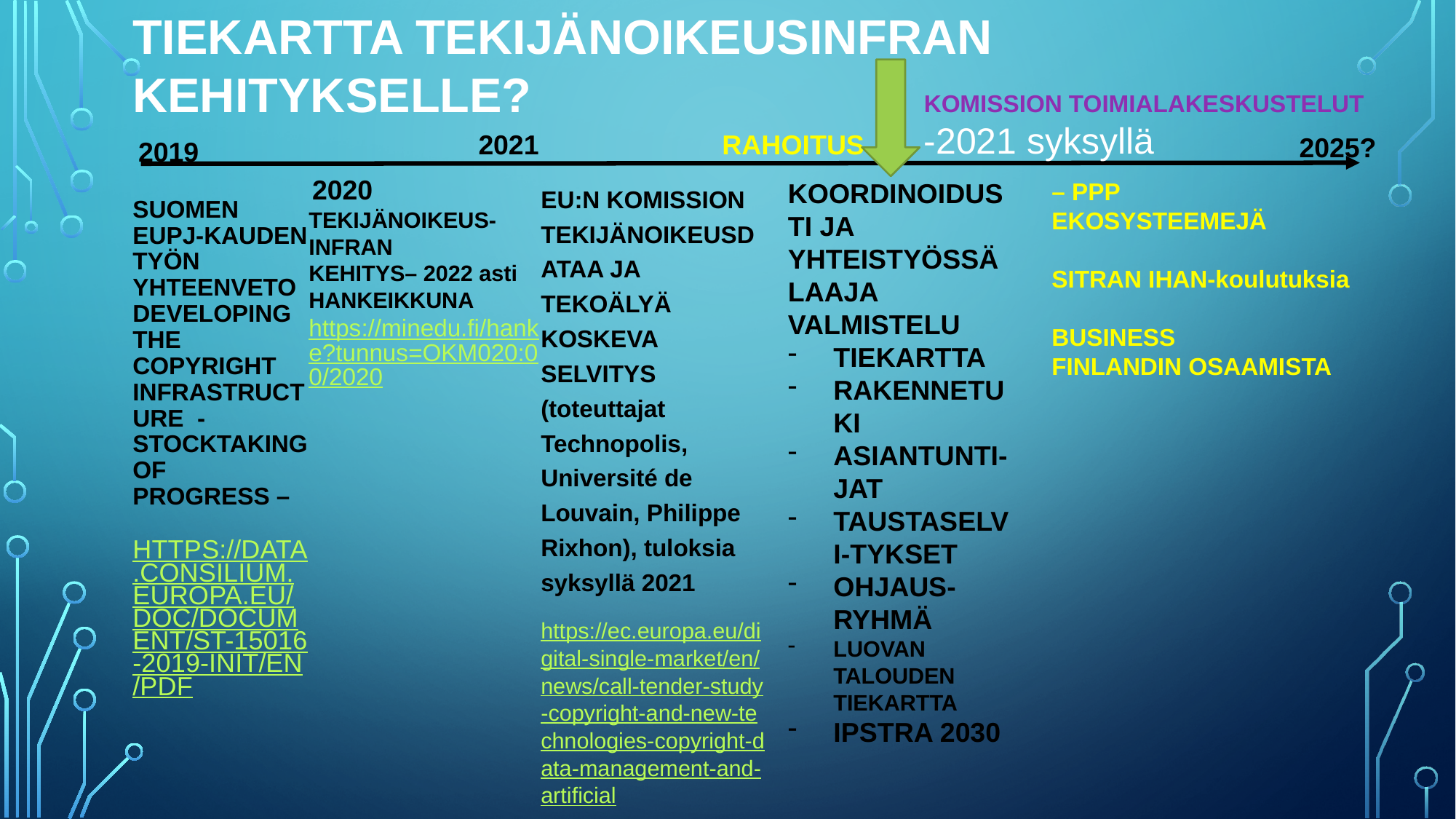

TIEKARTTA TEKIJÄNOIKEUSINFRAN
KEHITYKSELLE?

KOMISSION TOIMIALAKESKUSTELUT
-2021 syksyllä
2021                        RAHOITUS
2025?
2019
2020

KOORDINOIDUSTI JA
YHTEISTYÖSSÄ
LAAJA VALMISTELU
TIEKARTTA
RAKENNETUKI
ASIANTUNTI-JAT
TAUSTASELVI-TYKSET
OHJAUS-RYHMÄ
LUOVAN TALOUDEN TIEKARTTA
IPSTRA 2030

– PPP
EKOSYSTEEMEJÄ

SITRAN IHAN-koulutuksia

BUSINESS
FINLANDIN OSAAMISTA

EU:N KOMISSION TEKIJÄNOIKEUSDATAA JA TEKOÄLYÄ KOSKEVA SELVITYS (toteuttajat Technopolis, Université de Louvain, Philippe Rixhon), tuloksia syksyllä 2021
https://ec.europa.eu/digital-single-market/en/news/call-tender-study-copyright-and-new-technologies-copyright-data-management-and-artificial

# Suomen EUPJ-kauden työn yhteenveto DEVELOPING THE COPYRIGHT INFRASTRUCTURE  - STOCKTAKING OF PROGRESS – https://data.consilium.europa.eu/doc/document/ST-15016-2019-INIT/en/pdf
TEKIJÄNOIKEUS-INFRAN
KEHITYS– 2022 asti
HANKEIKKUNA
https://minedu.fi/hanke?tunnus=OKM020:00/2020